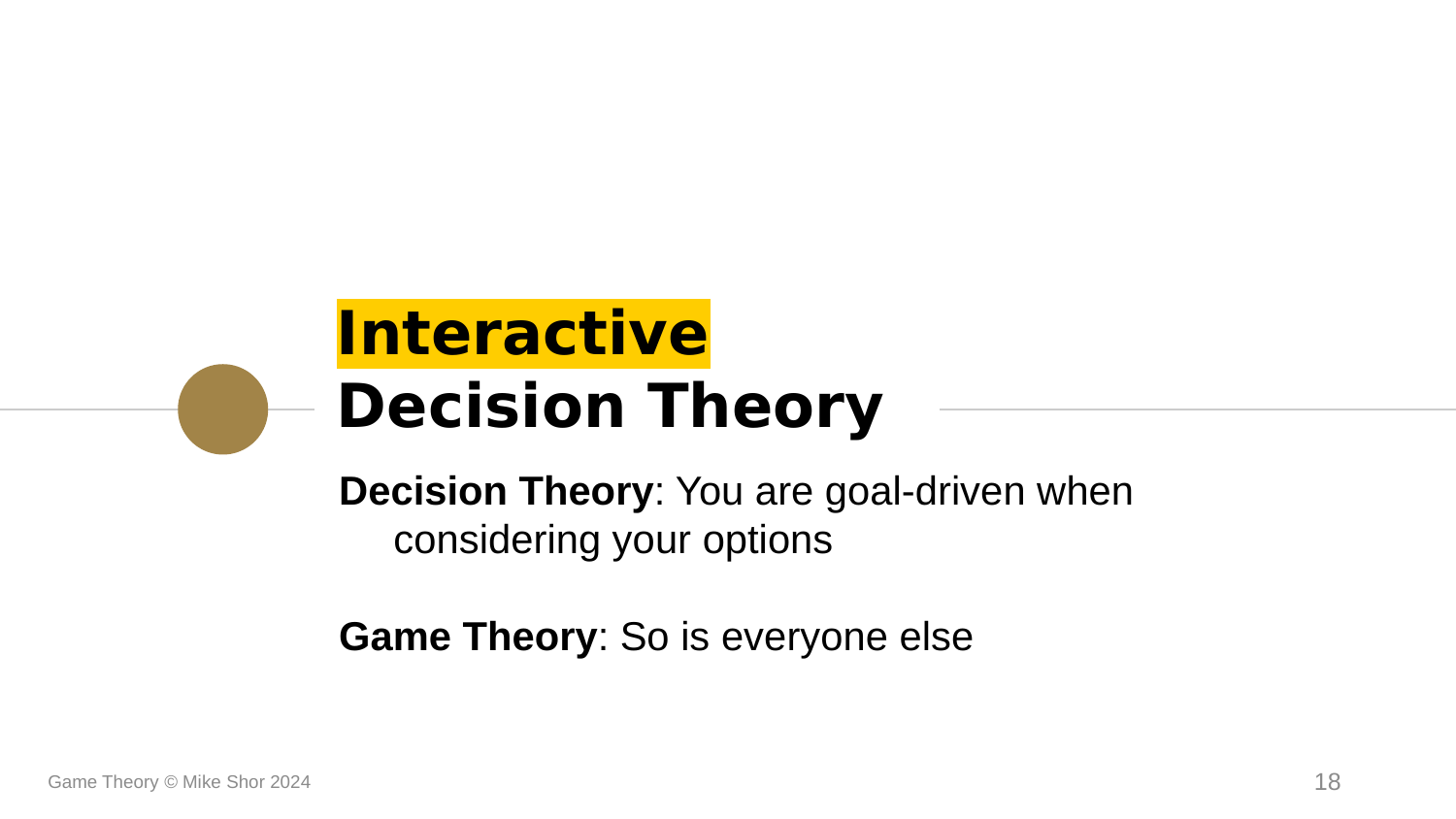

# Interactive Decision Theory
Decision Theory: You are goal-driven when considering your options

Game Theory: So is everyone else
Game Theory © Mike Shor 2024
18